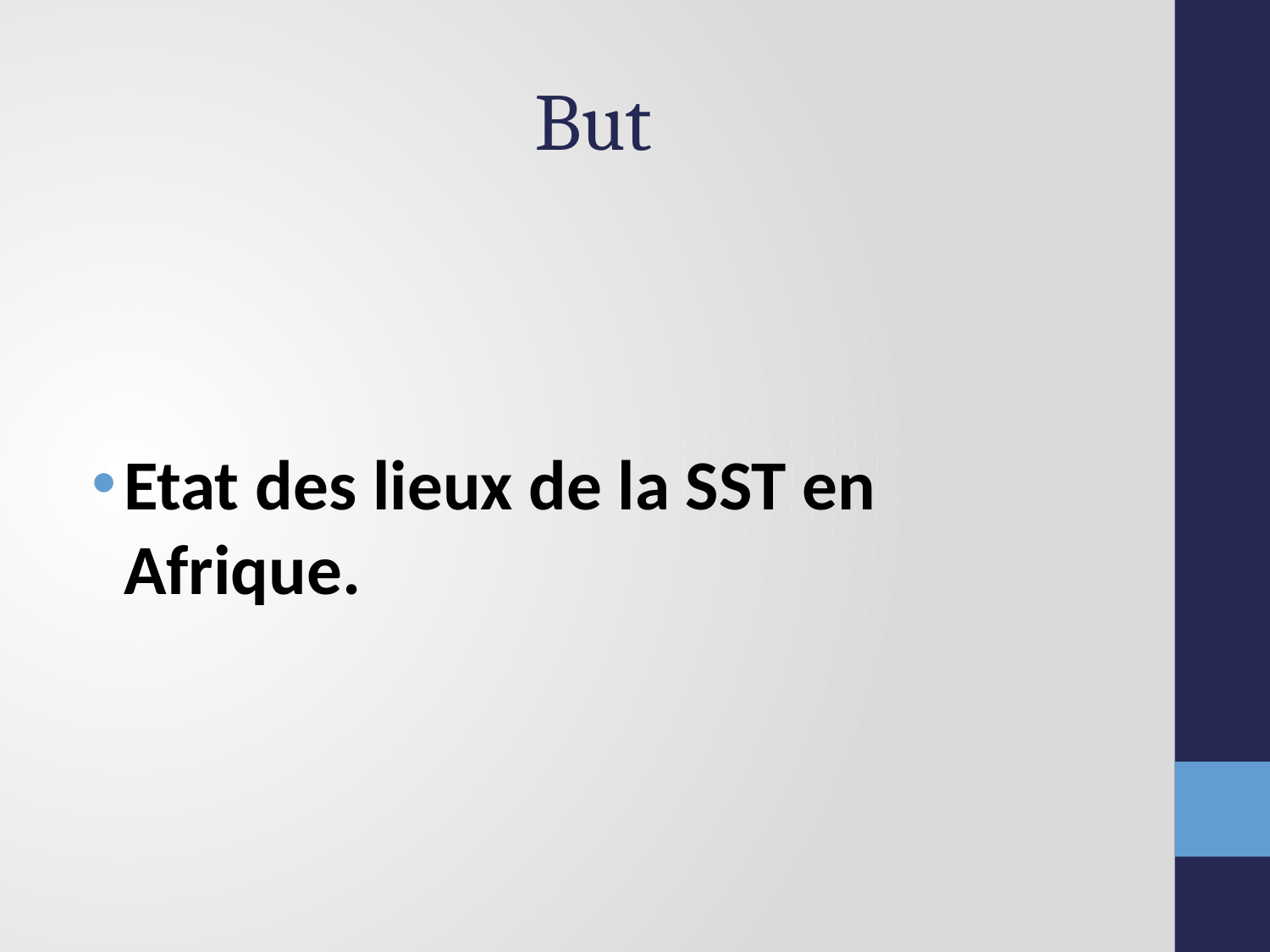

# But

Etat des lieux de la SST en Afrique.